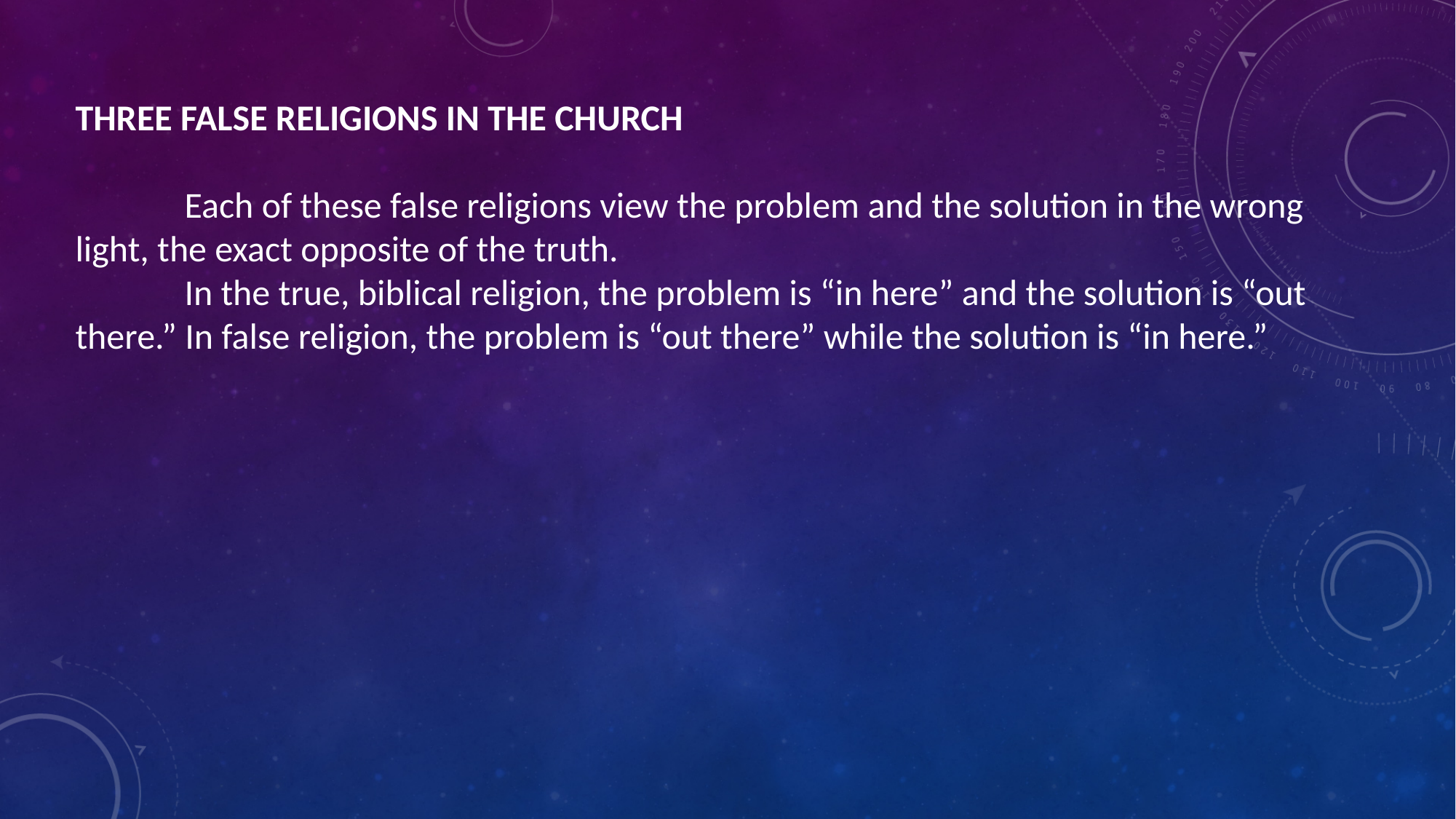

THREE FALSE RELIGIONS IN THE CHURCH

	Each of these false religions view the problem and the solution in the wrong light, the exact opposite of the truth.
	In the true, biblical religion, the problem is “in here” and the solution is “out there.” In false religion, the problem is “out there” while the solution is “in here.”